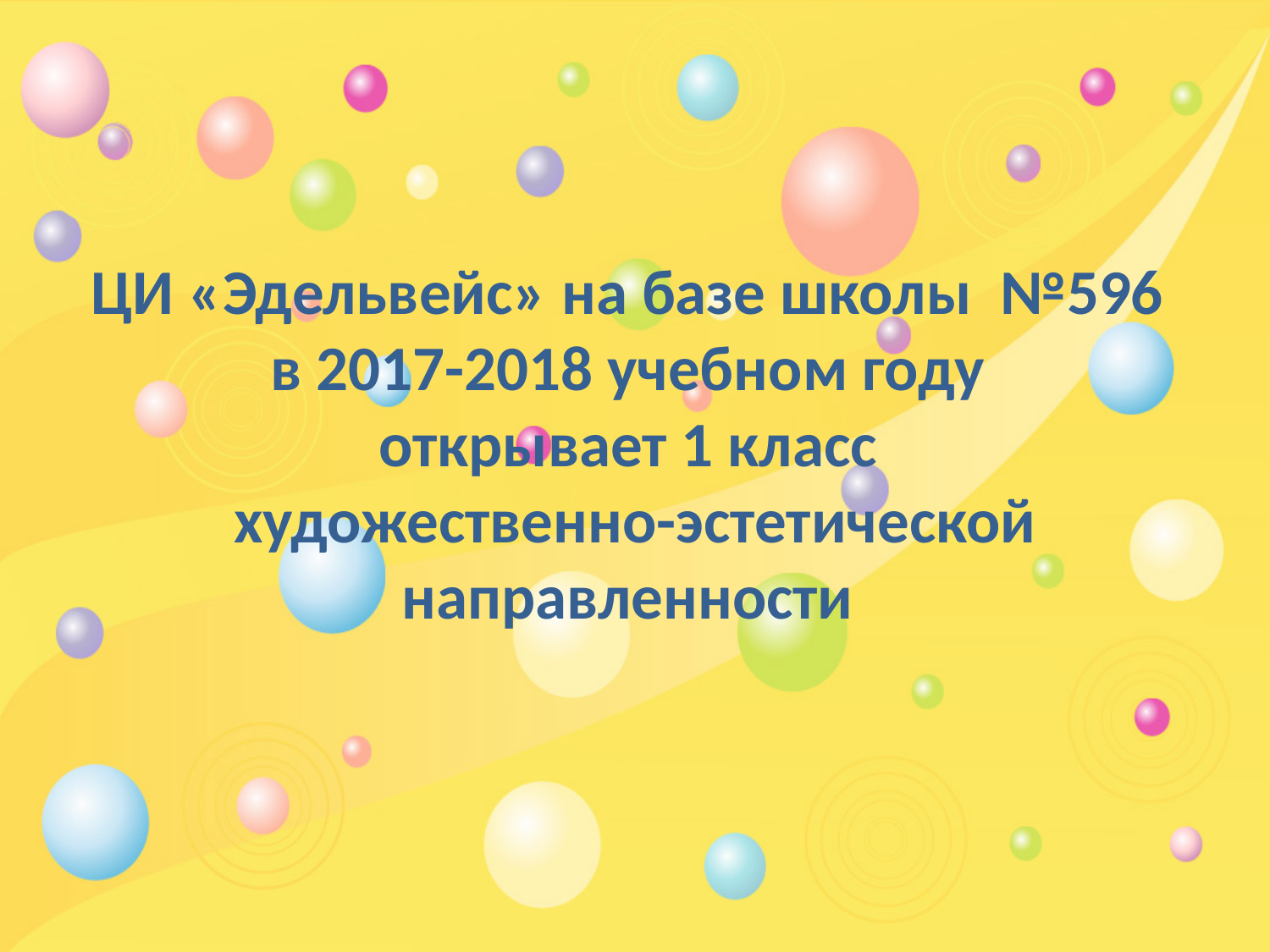

# ЦИ «Эдельвейс» на базе школы  №596 в 2017-2018 учебном году открывает 1 класс художественно-эстетической направленности